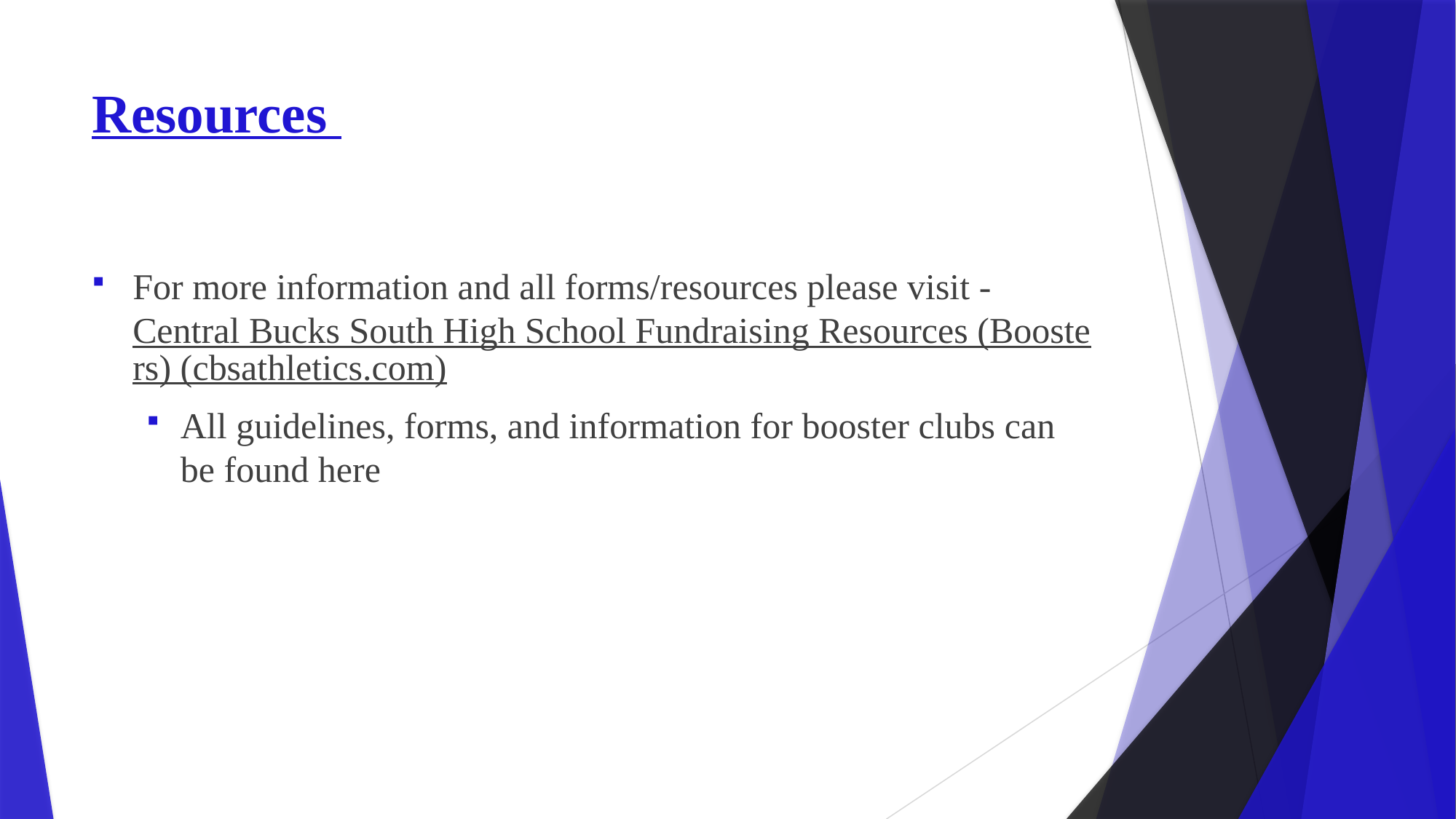

# Resources
For more information and all forms/resources please visit - Central Bucks South High School Fundraising Resources (Boosters) (cbsathletics.com)
All guidelines, forms, and information for booster clubs can be found here